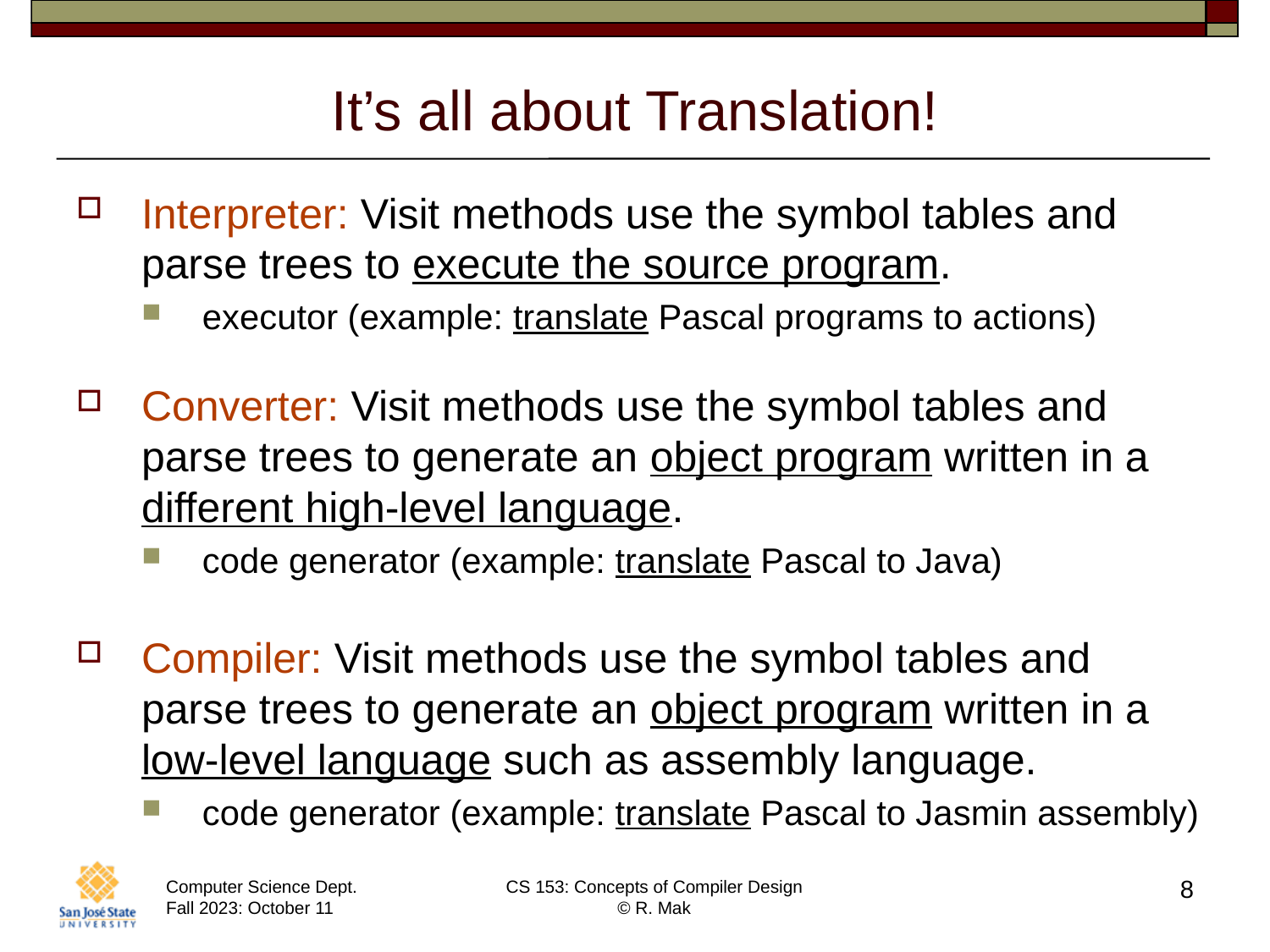

# It’s all about Translation!
Interpreter: Visit methods use the symbol tables and parse trees to execute the source program.
executor (example: translate Pascal programs to actions)

Converter: Visit methods use the symbol tables and parse trees to generate an object program written in a different high-level language.
code generator (example: translate Pascal to Java)

Compiler: Visit methods use the symbol tables and parse trees to generate an object program written in a low-level language such as assembly language.
code generator (example: translate Pascal to Jasmin assembly)
8